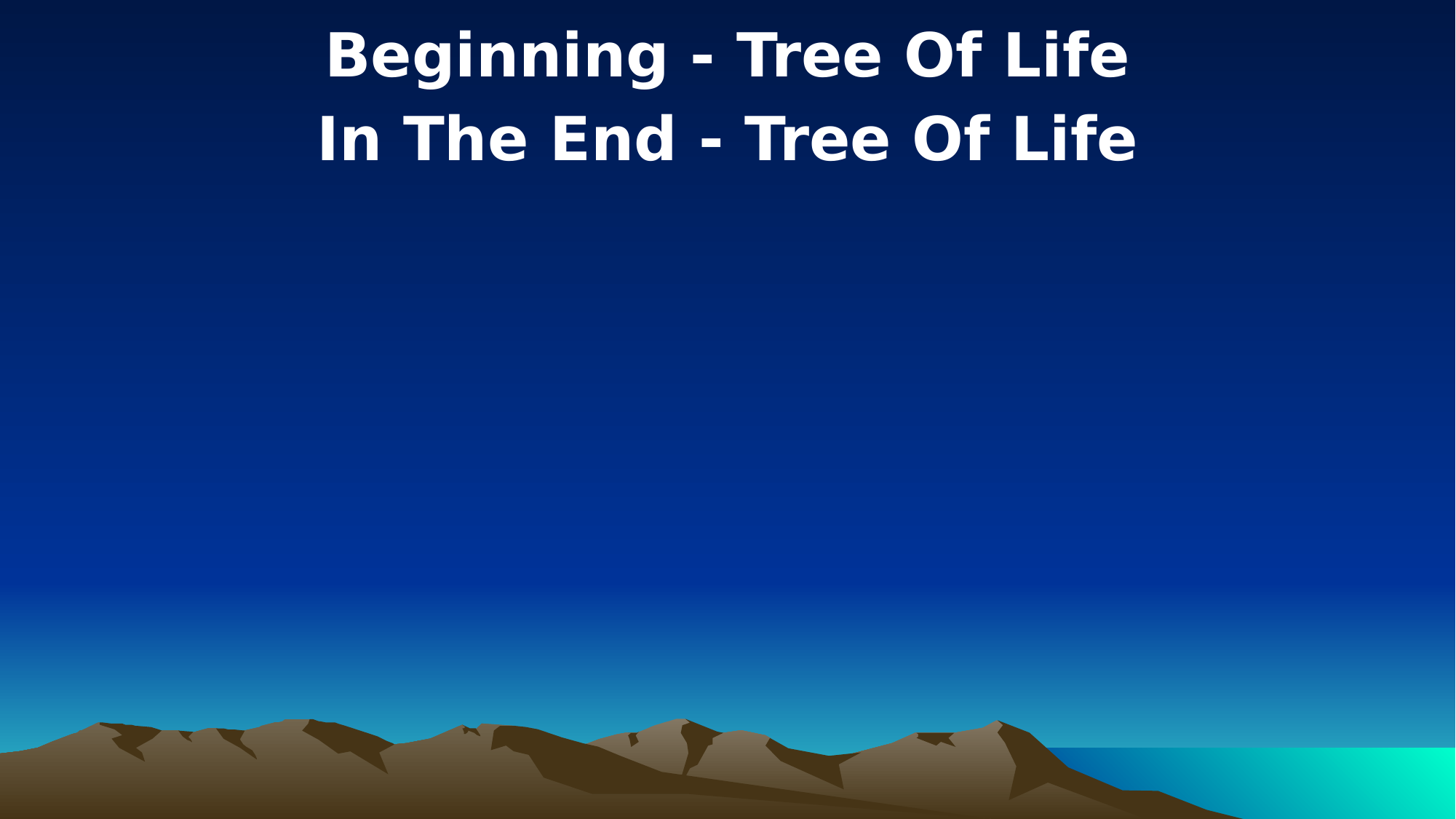

Beginning - Tree Of Life
In The End - Tree Of Life